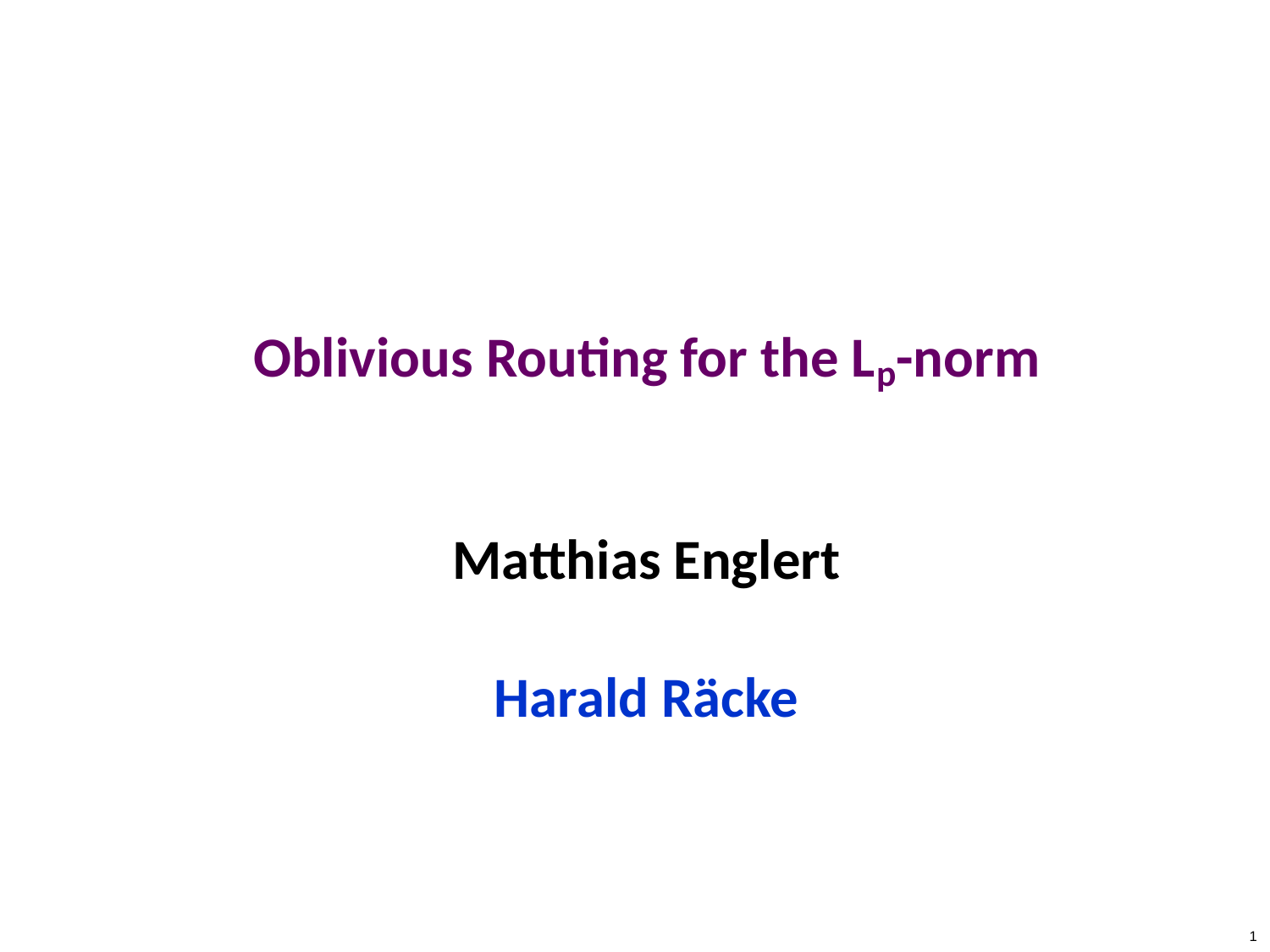

#

Oblivious Routing for the Lp-norm

Matthias Englert

Harald Räcke

1